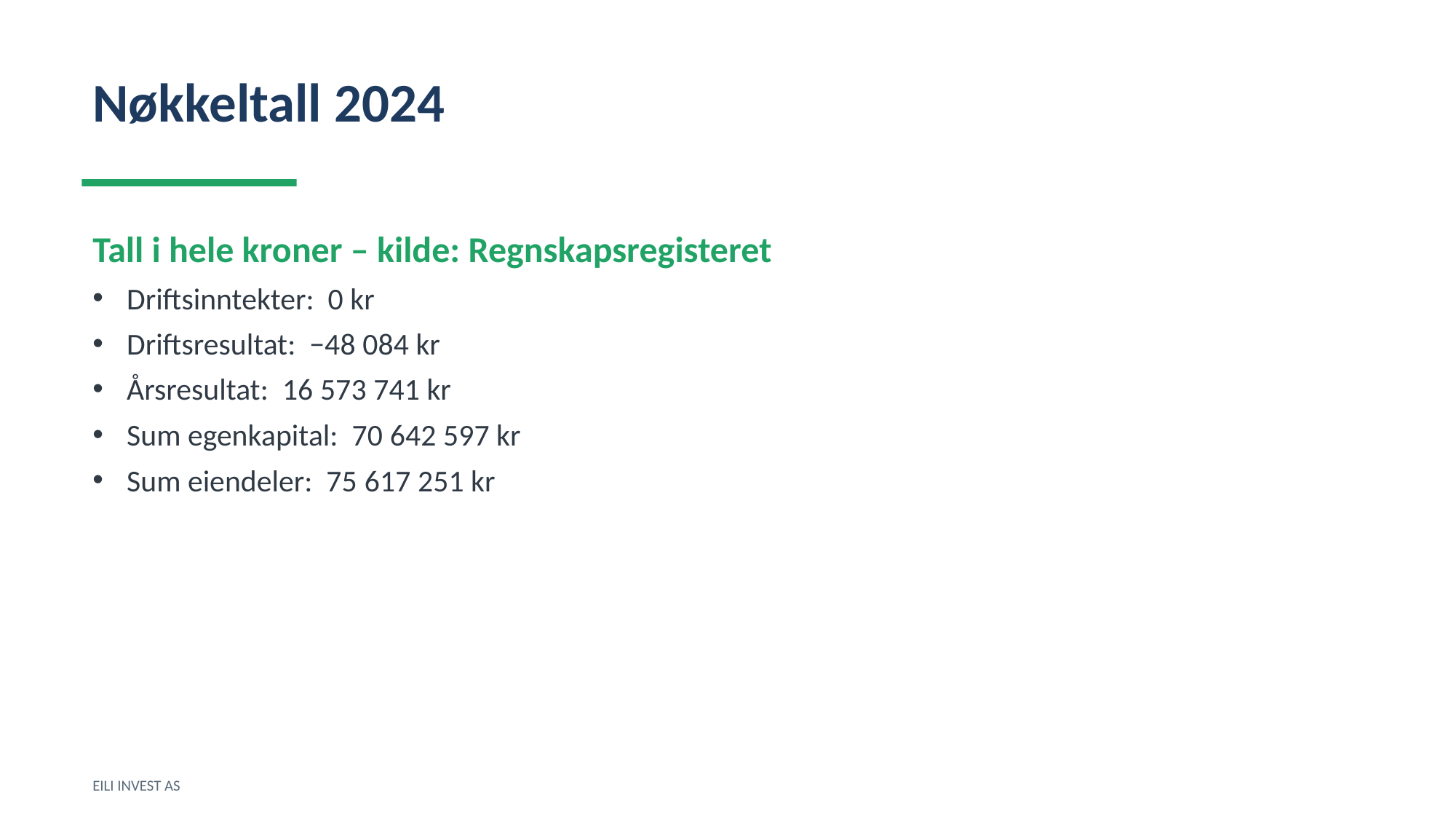

Nøkkeltall 2024

Tall i hele kroner – kilde: Regnskapsregisteret
Driftsinntekter:  0 kr
Driftsresultat:  −48 084 kr
Årsresultat:  16 573 741 kr
Sum egenkapital:  70 642 597 kr
Sum eiendeler:  75 617 251 kr
EILI INVEST AS